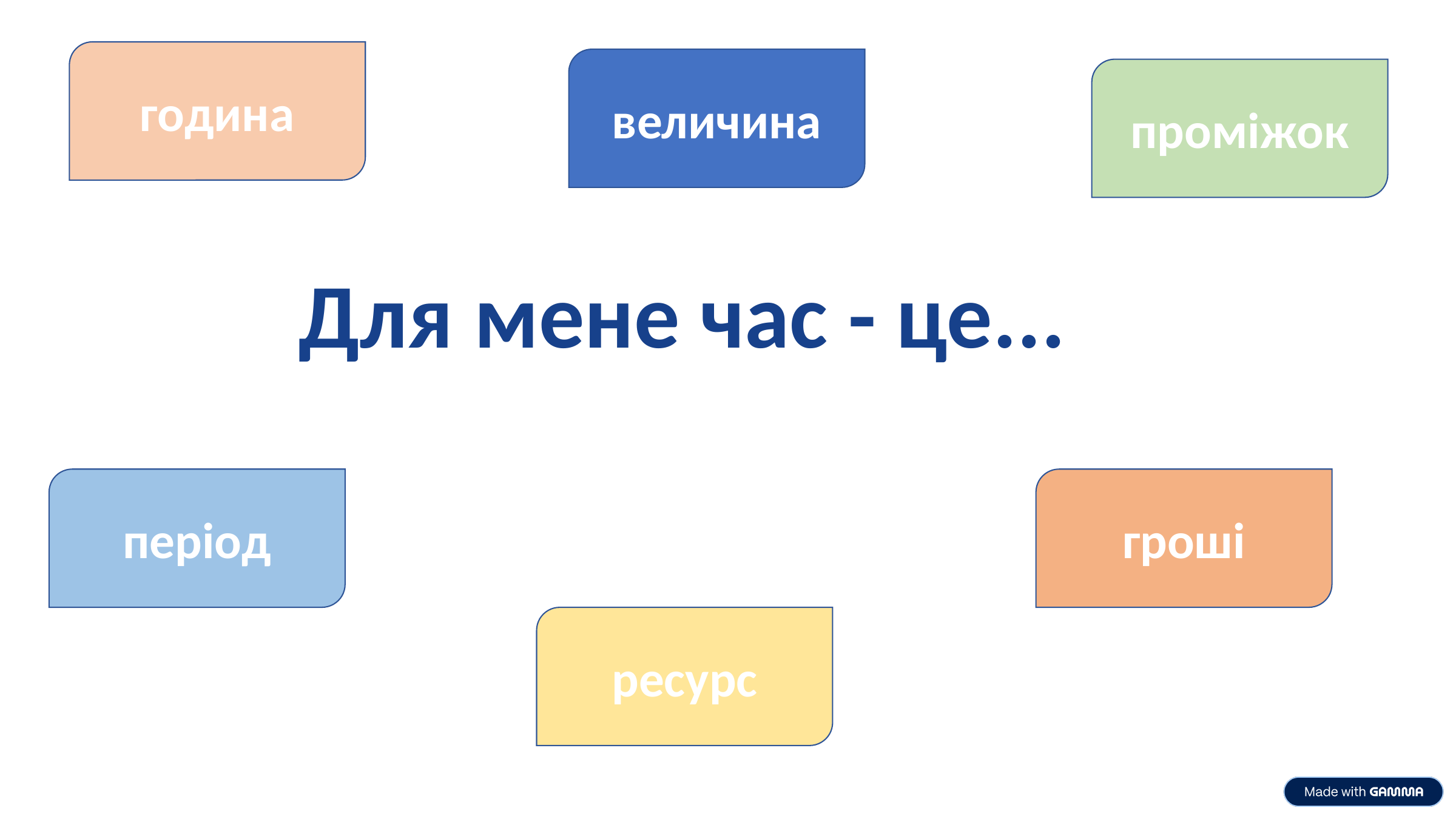

година
величина
проміжок
Для мене час - це...
період
гроші
ресурс